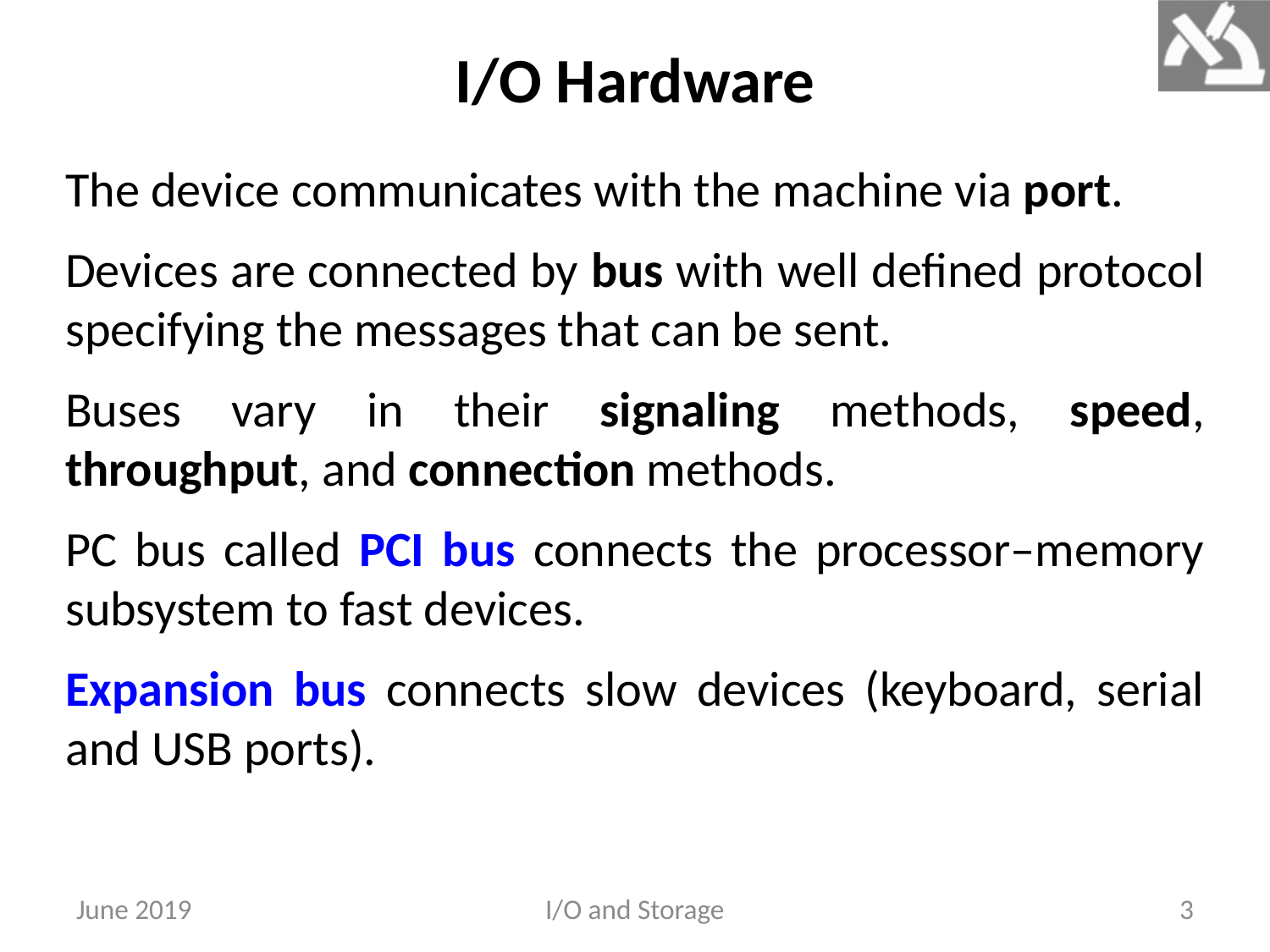

# I/O Hardware
The device communicates with the machine via port.
Devices are connected by bus with well defined protocol specifying the messages that can be sent.
Buses vary in their signaling methods, speed, throughput, and connection methods.
PC bus called PCI bus connects the processor–memory subsystem to fast devices.
Expansion bus connects slow devices (keyboard, serial and USB ports).
June 2019
I/O and Storage
3